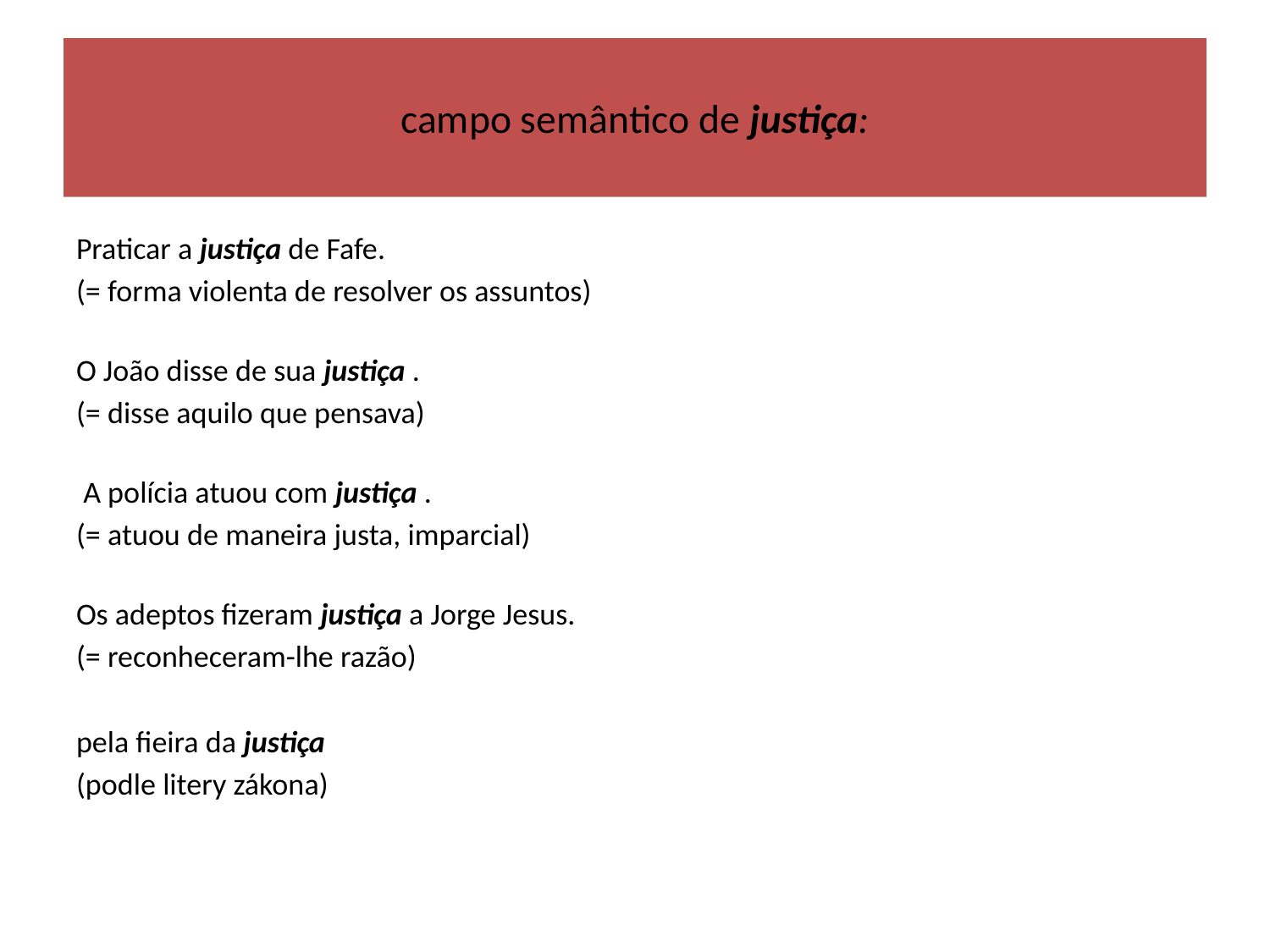

# campo semântico de justiça:
Praticar a justiça de Fafe.
(= forma violenta de resolver os assuntos)
O João disse de sua justiça .
(= disse aquilo que pensava)
 A polícia atuou com justiça .
(= atuou de maneira justa, imparcial)
Os adeptos fizeram justiça a Jorge Jesus.
(= reconheceram-lhe razão)

pela fieira da justiça
(podle litery zákona)